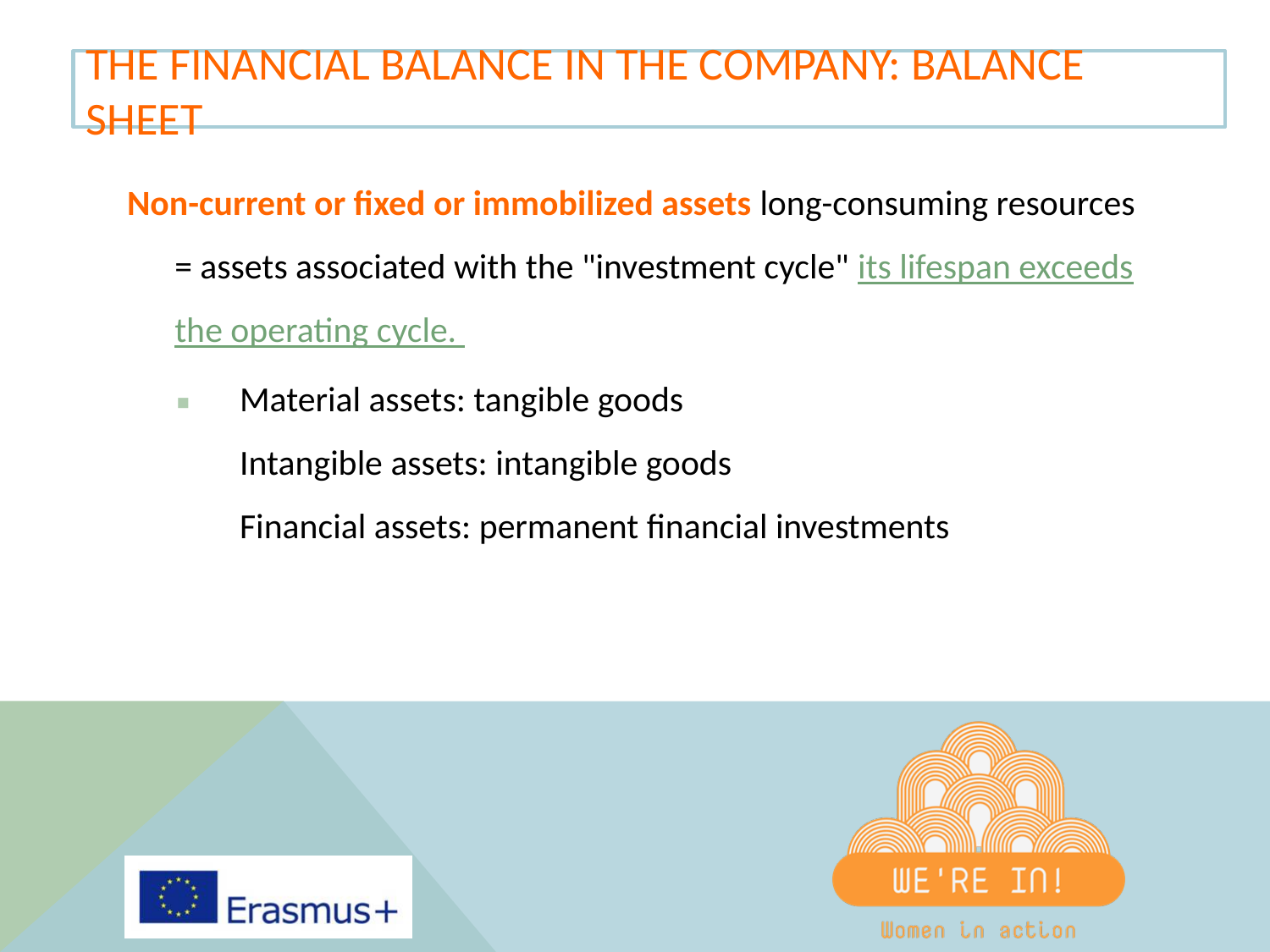

# THE FINANCIAL BALANCE IN THE COMPANY: BALANCE SHEET
Non-current or fixed or immobilized assets long-consuming resources = assets associated with the "investment cycle" its lifespan exceeds the operating cycle.
Material assets: tangible goods
Intangible assets: intangible goods
Financial assets: permanent financial investments